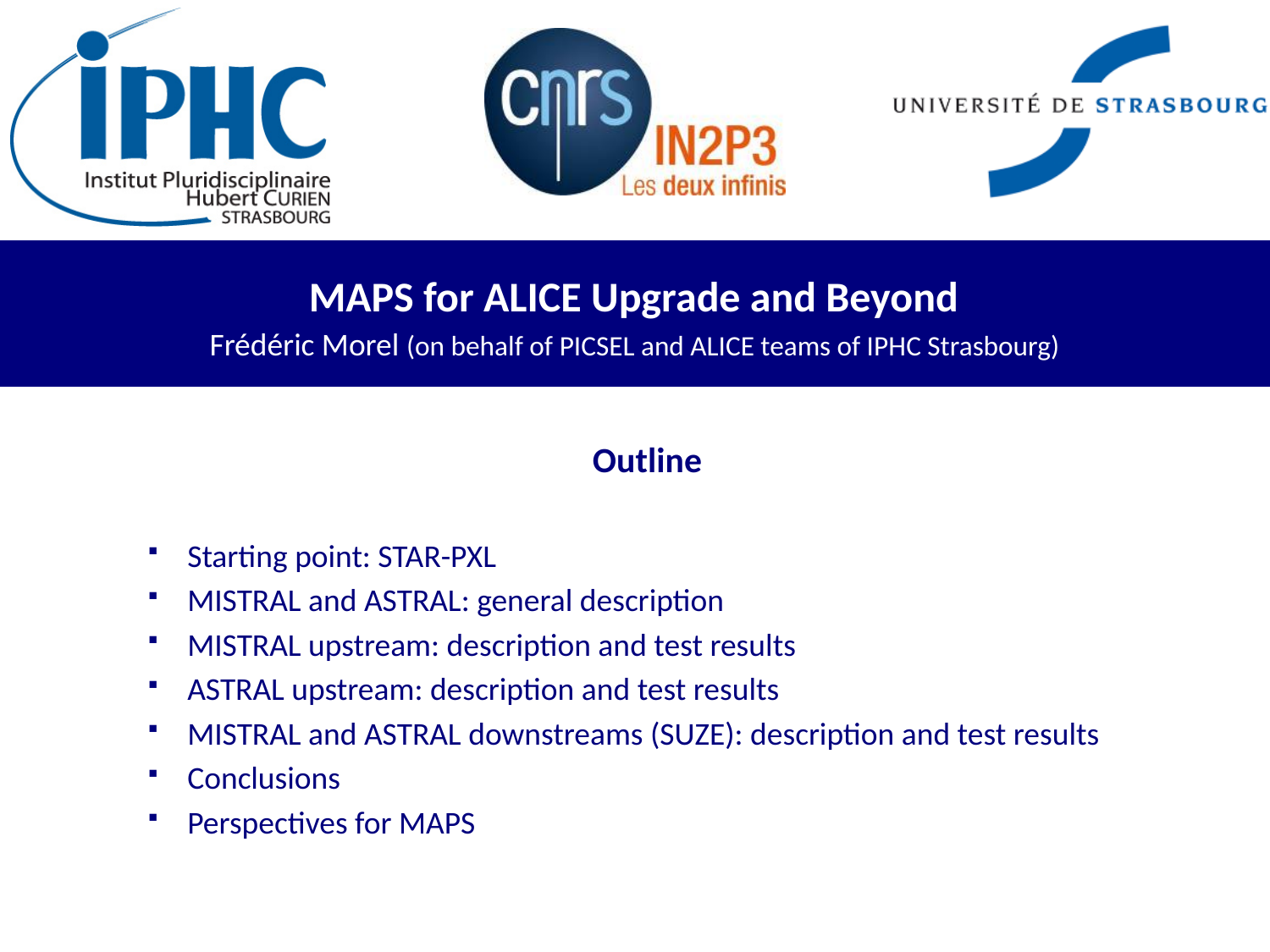

# MAPS for ALICE Upgrade and Beyond Frédéric Morel (on behalf of PICSEL and ALICE teams of IPHC Strasbourg)
Outline

Starting point: STAR-PXL
MISTRAL and ASTRAL: general description
MISTRAL upstream: description and test results
ASTRAL upstream: description and test results
MISTRAL and ASTRAL downstreams (SUZE): description and test results
Conclusions
Perspectives for MAPS